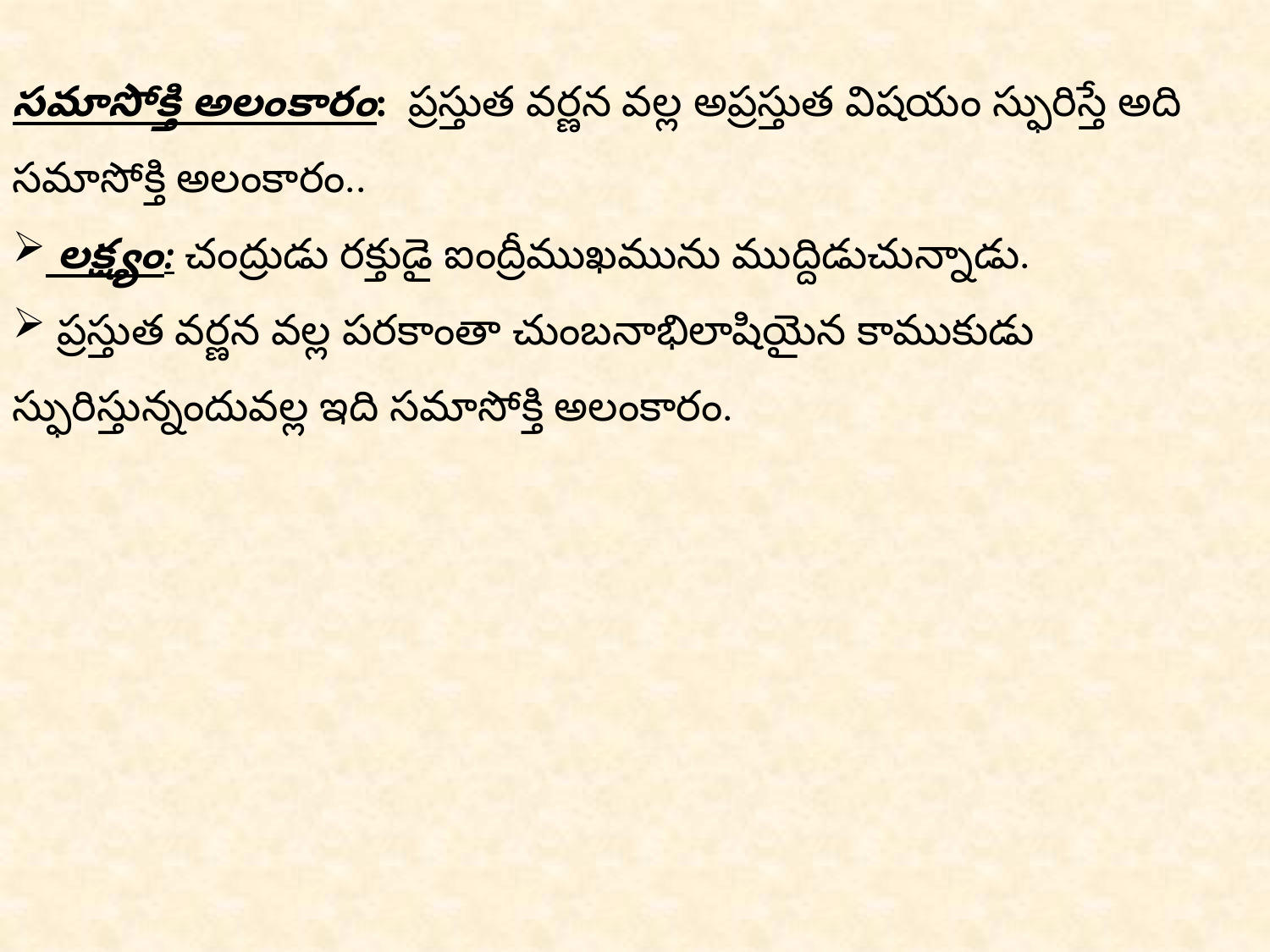

సమాసోక్తి అలంకారం:  ప్రస్తుత వర్ణన వల్ల అప్రస్తుత విషయం స్ఫురిస్తే అది సమాసోక్తి అలంకారం..
 లక్ష్యం: చంద్రుడు రక్తుడై ఐంద్రీముఖమును ముద్దిడుచున్నాడు.
 ప్రస్తుత వర్ణన వల్ల పరకాంతా చుంబనాభిలాషియైన‌ కాముకుడు స్ఫురిస్తున్నందువల్ల ఇది సమాసోక్తి అలంకారం.